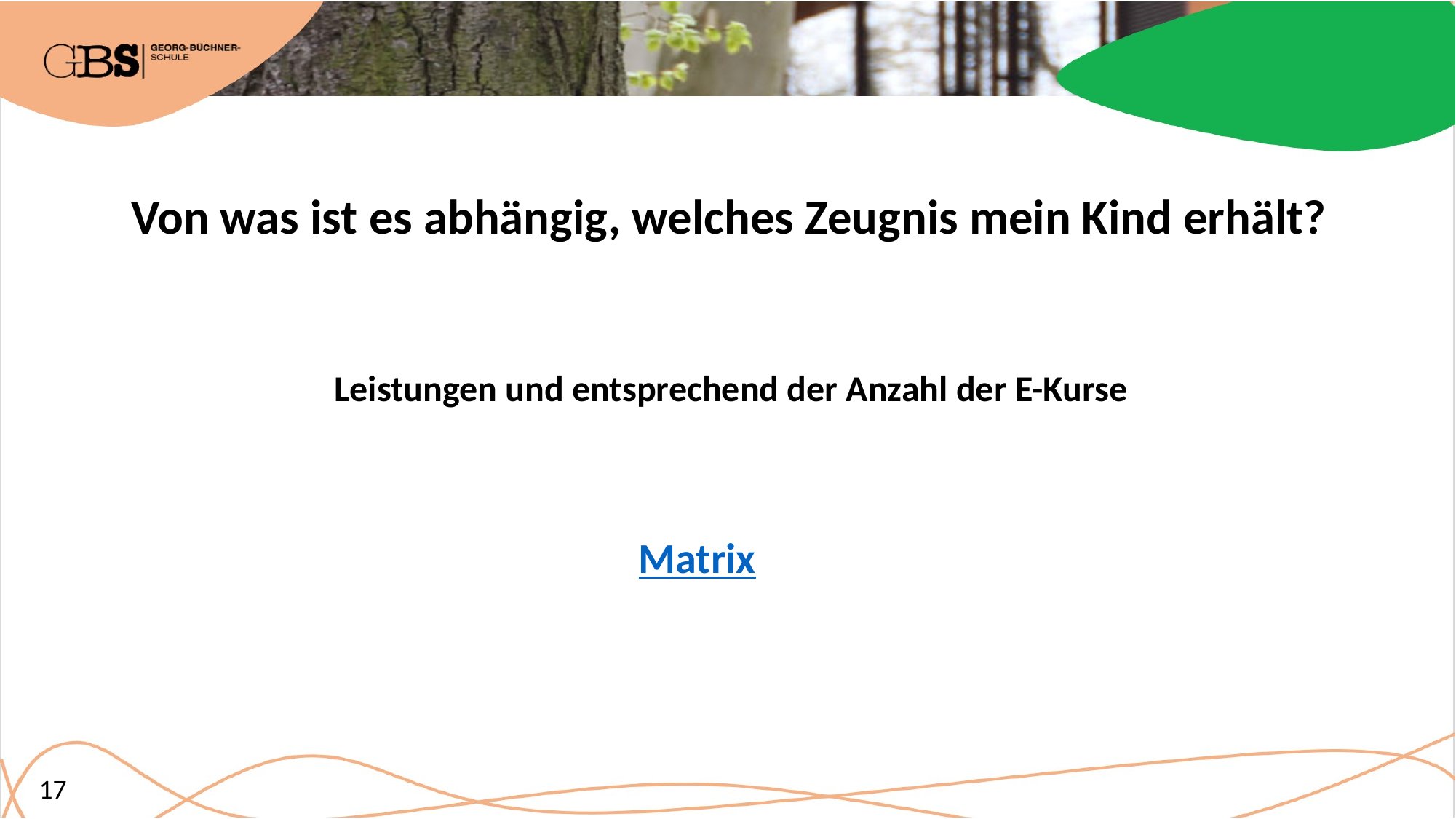

Von was ist es abhängig, welches Zeugnis mein Kind erhält?
Leistungen und entsprechend der Anzahl der E-Kurse
Matrix
17